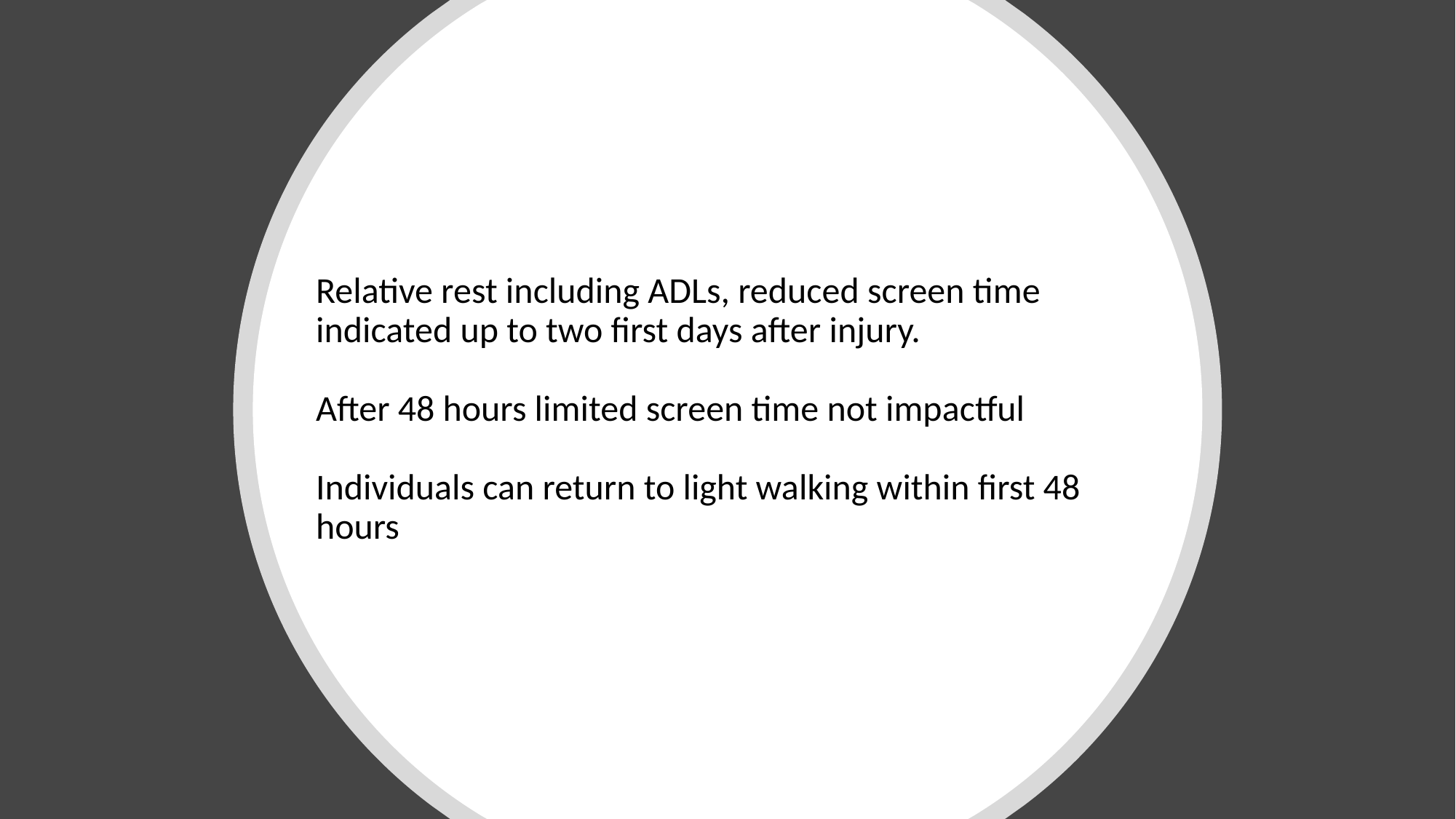

# Relative rest including ADLs, reduced screen time indicated up to two first days after injury. After 48 hours limited screen time not impactful Individuals can return to light walking within first 48 hours